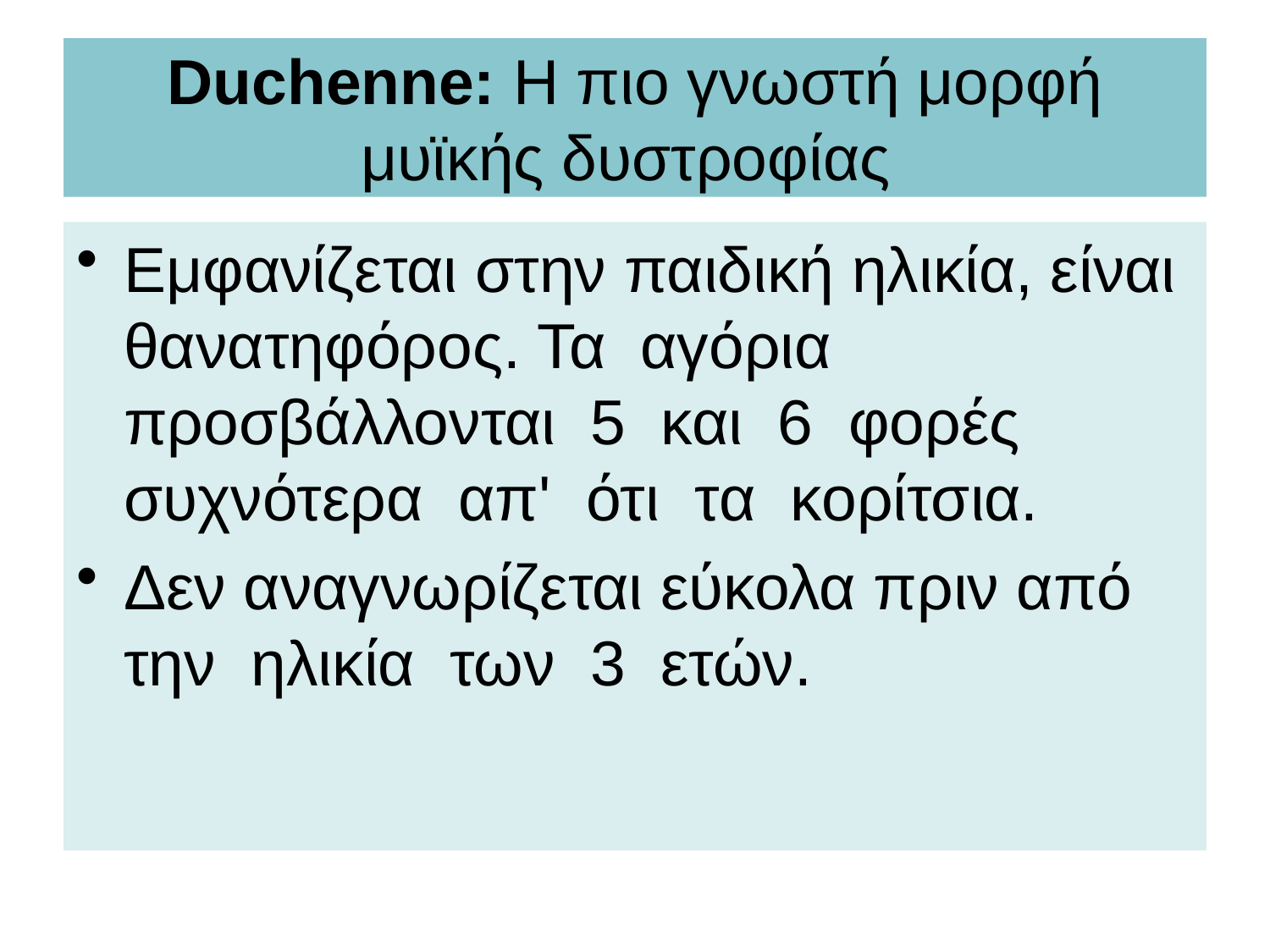

# Duchenne: Η πιο γνωστή μορφή μυϊκής δυστροφίας
Εμφανίζεται στην παιδική ηλικία, είναι θανατηφόρος. Τα  αγόρια προσβάλλονται  5  και  6  φορές συχνότερα  απ'  ότι  τα  κορίτσια.
Δεν αναγνωρίζεται εύκολα πριν από την  ηλικία  των  3  ετών.